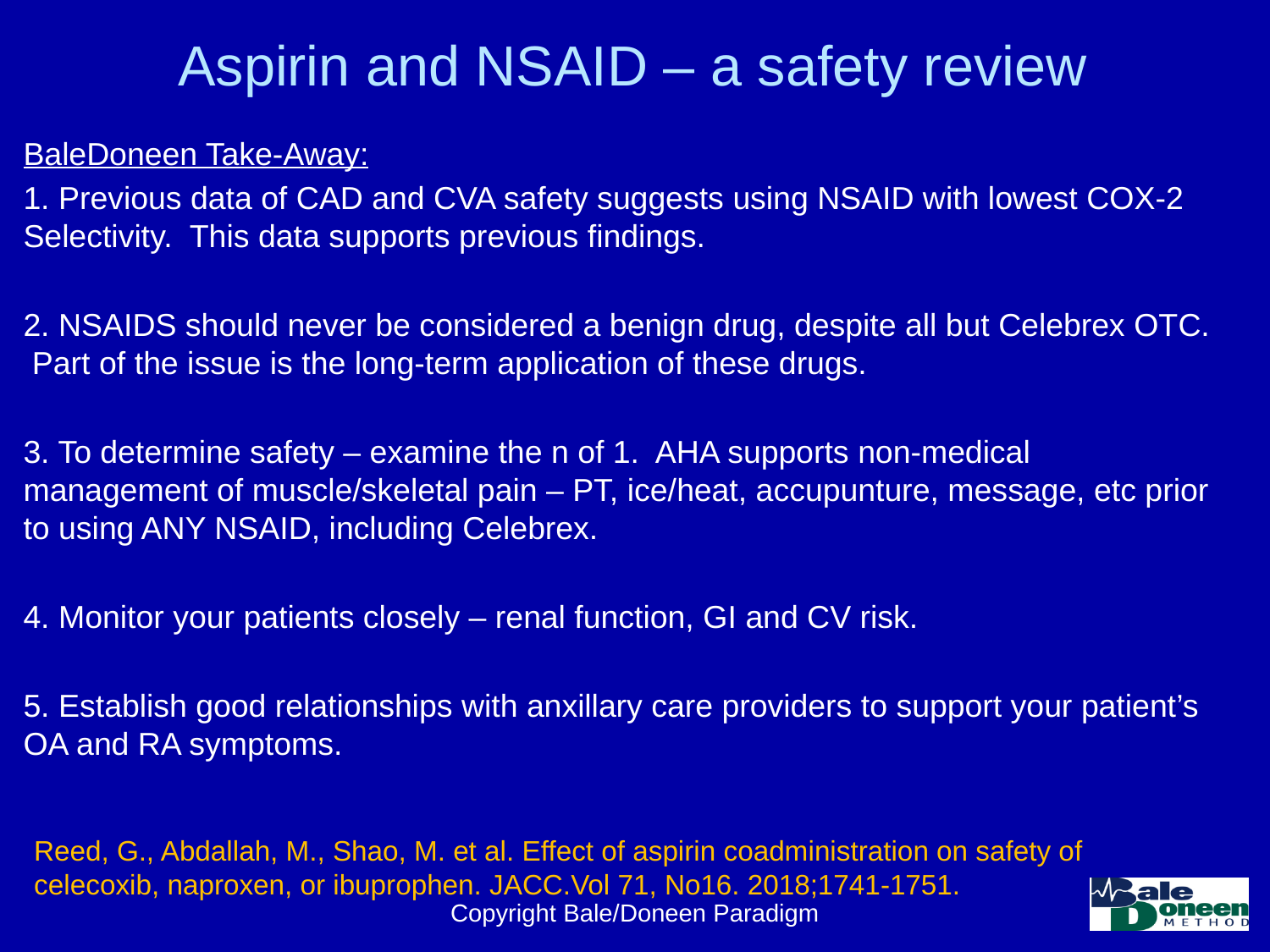

# Aspirin and NSAID – a safety review
BaleDoneen Take-Away:
1. Previous data of CAD and CVA safety suggests using NSAID with lowest COX-2 Selectivity.  This data supports previous findings.

2. NSAIDS should never be considered a benign drug, despite all but Celebrex OTC.  Part of the issue is the long-term application of these drugs.

3. To determine safety – examine the n of 1.  AHA supports non-medical management of muscle/skeletal pain – PT, ice/heat, accupunture, message, etc prior to using ANY NSAID, including Celebrex.

4. Monitor your patients closely – renal function, GI and CV risk.

5. Establish good relationships with anxillary care providers to support your patient’s OA and RA symptoms.
Reed, G., Abdallah, M., Shao, M. et al. Effect of aspirin coadministration on safety of celecoxib, naproxen, or ibuprophen. JACC.Vol 71, No16. 2018;1741-1751.
Copyright Bale/Doneen Paradigm